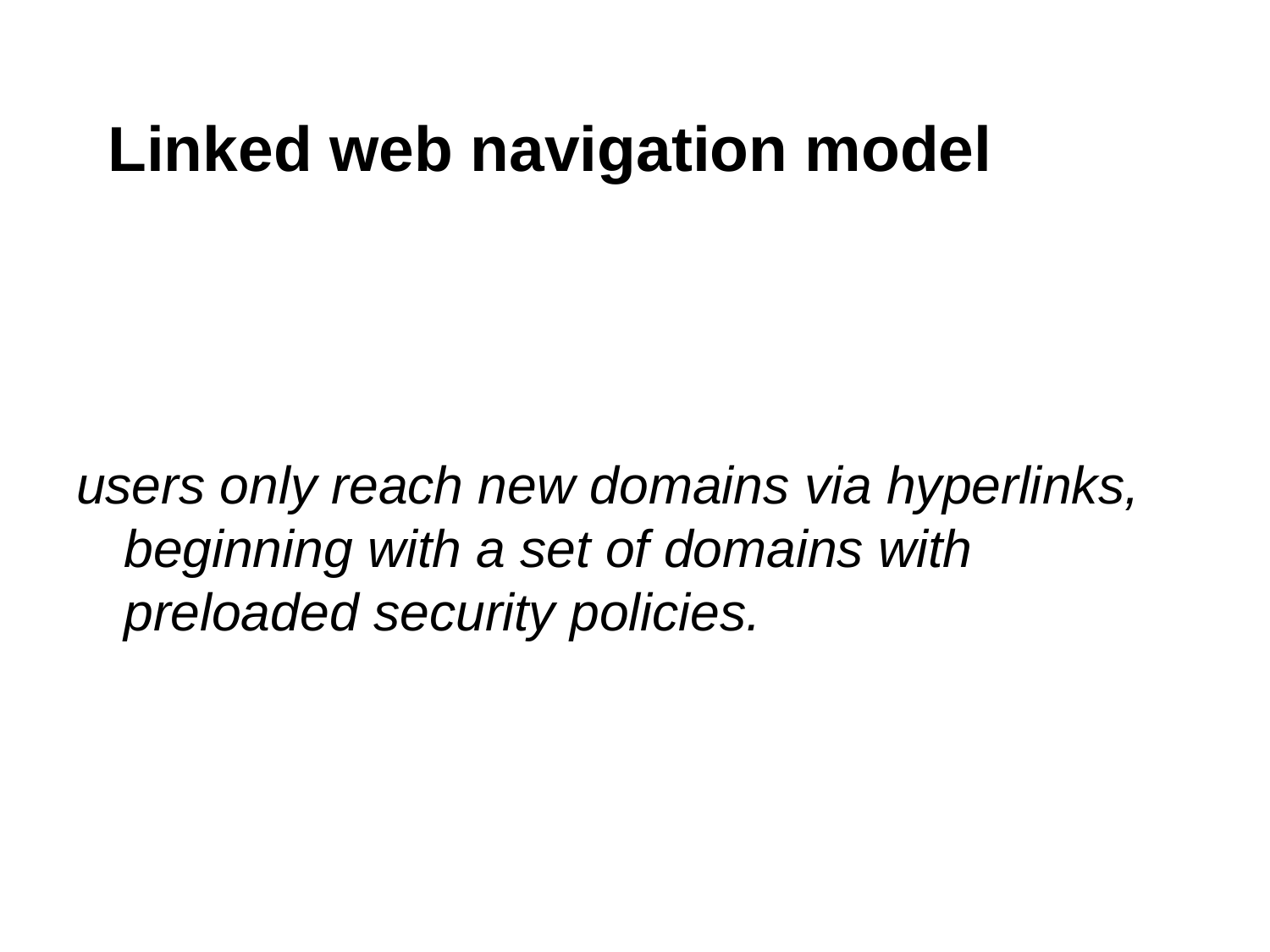

# Linked web navigation model
users only reach new domains via hyperlinks, beginning with a set of domains with preloaded security policies.